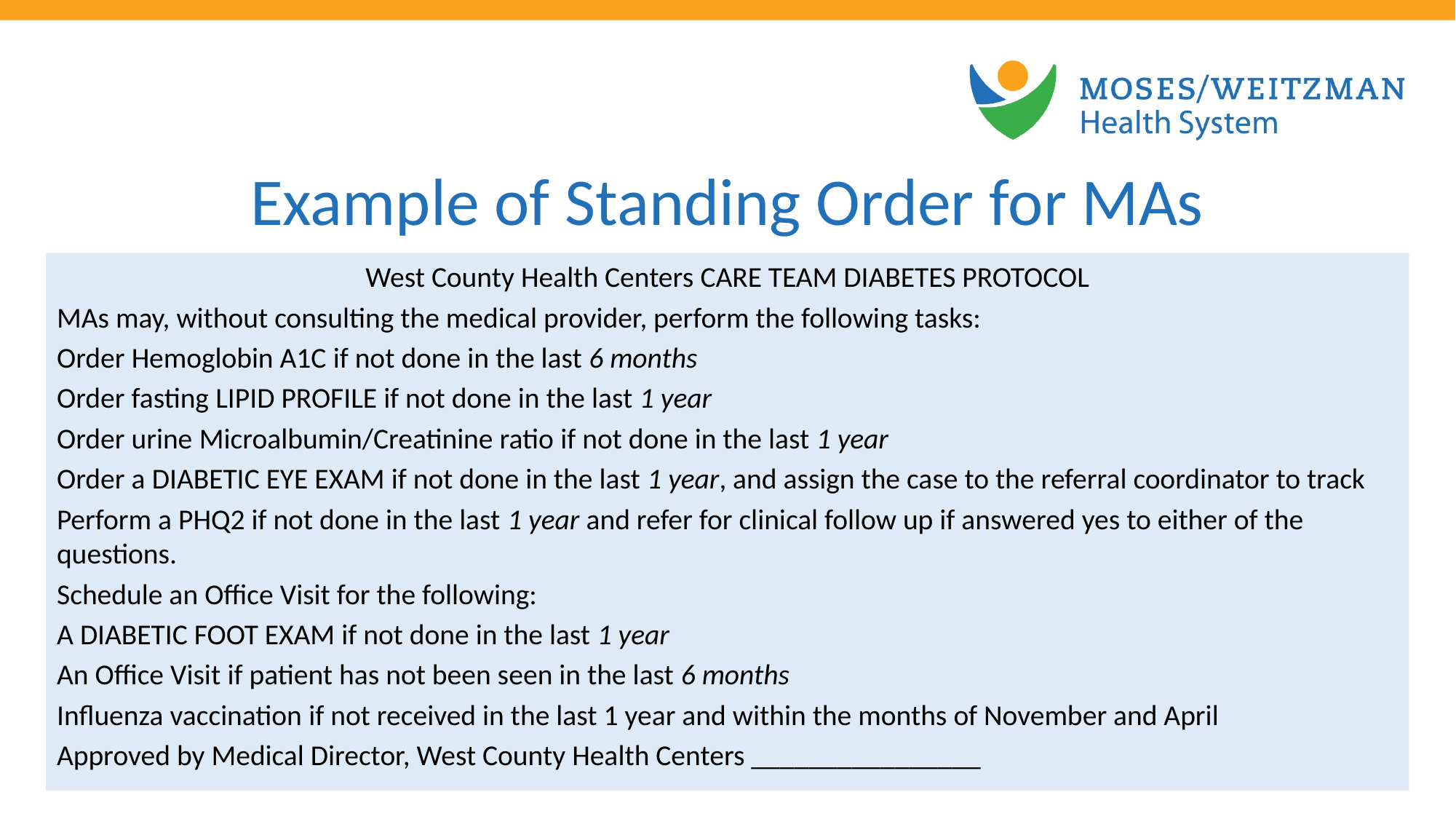

Example of Standing Order for MAs
West County Health Centers CARE TEAM DIABETES PROTOCOL
MAs may, without consulting the medical provider, perform the following tasks:
Order Hemoglobin A1C if not done in the last 6 months
Order fasting LIPID PROFILE if not done in the last 1 year
Order urine Microalbumin/Creatinine ratio if not done in the last 1 year
Order a DIABETIC EYE EXAM if not done in the last 1 year, and assign the case to the referral coordinator to track
Perform a PHQ2 if not done in the last 1 year and refer for clinical follow up if answered yes to either of the questions.
Schedule an Office Visit for the following:
A DIABETIC FOOT EXAM if not done in the last 1 year
An Office Visit if patient has not been seen in the last 6 months
Influenza vaccination if not received in the last 1 year and within the months of November and April
Approved by Medical Director, West County Health Centers ________________